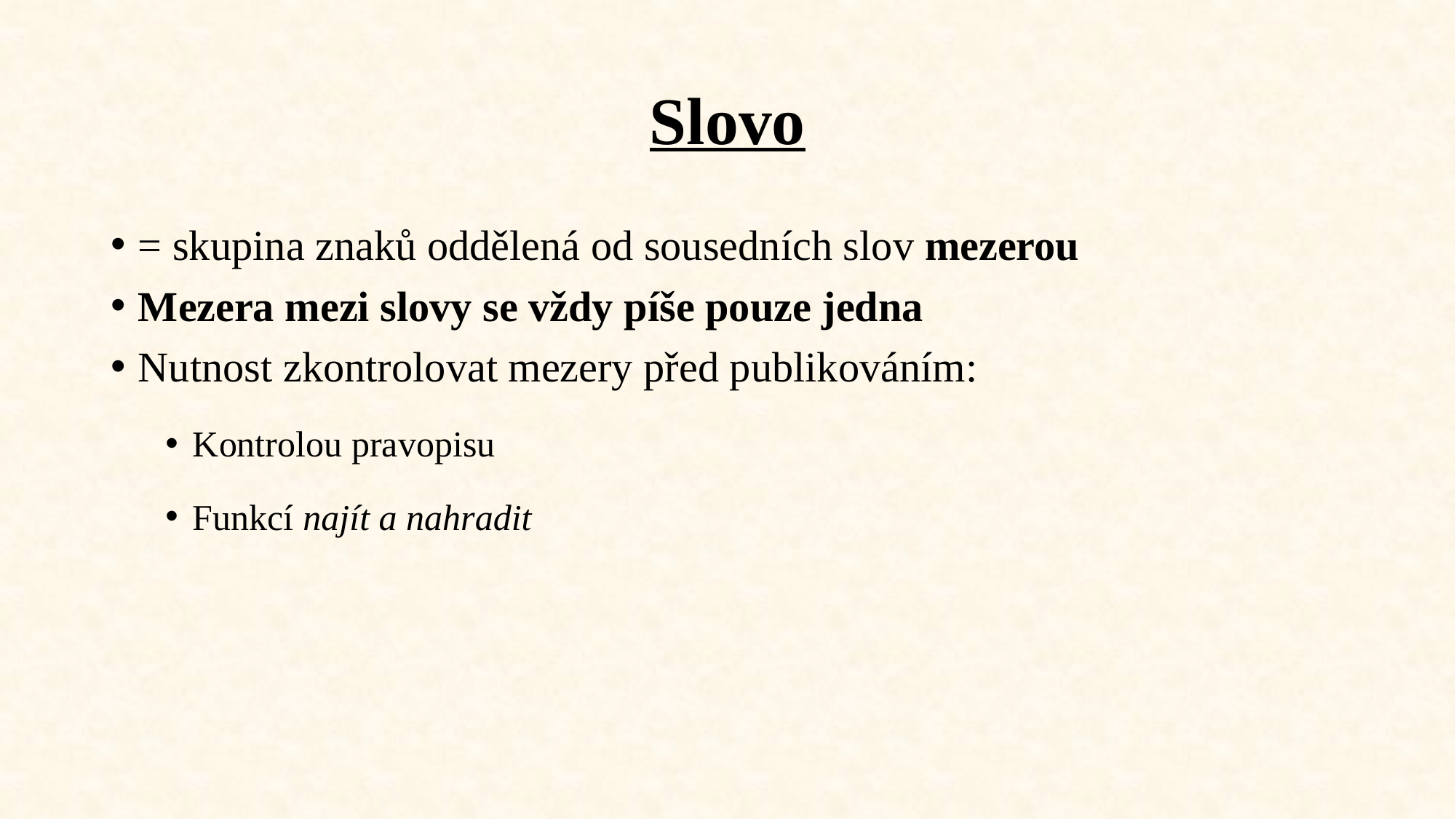

# Slovo
= skupina znaků oddělená od sousedních slov mezerou
Mezera mezi slovy se vždy píše pouze jedna
Nutnost zkontrolovat mezery před publikováním:
Kontrolou pravopisu
Funkcí najít a nahradit